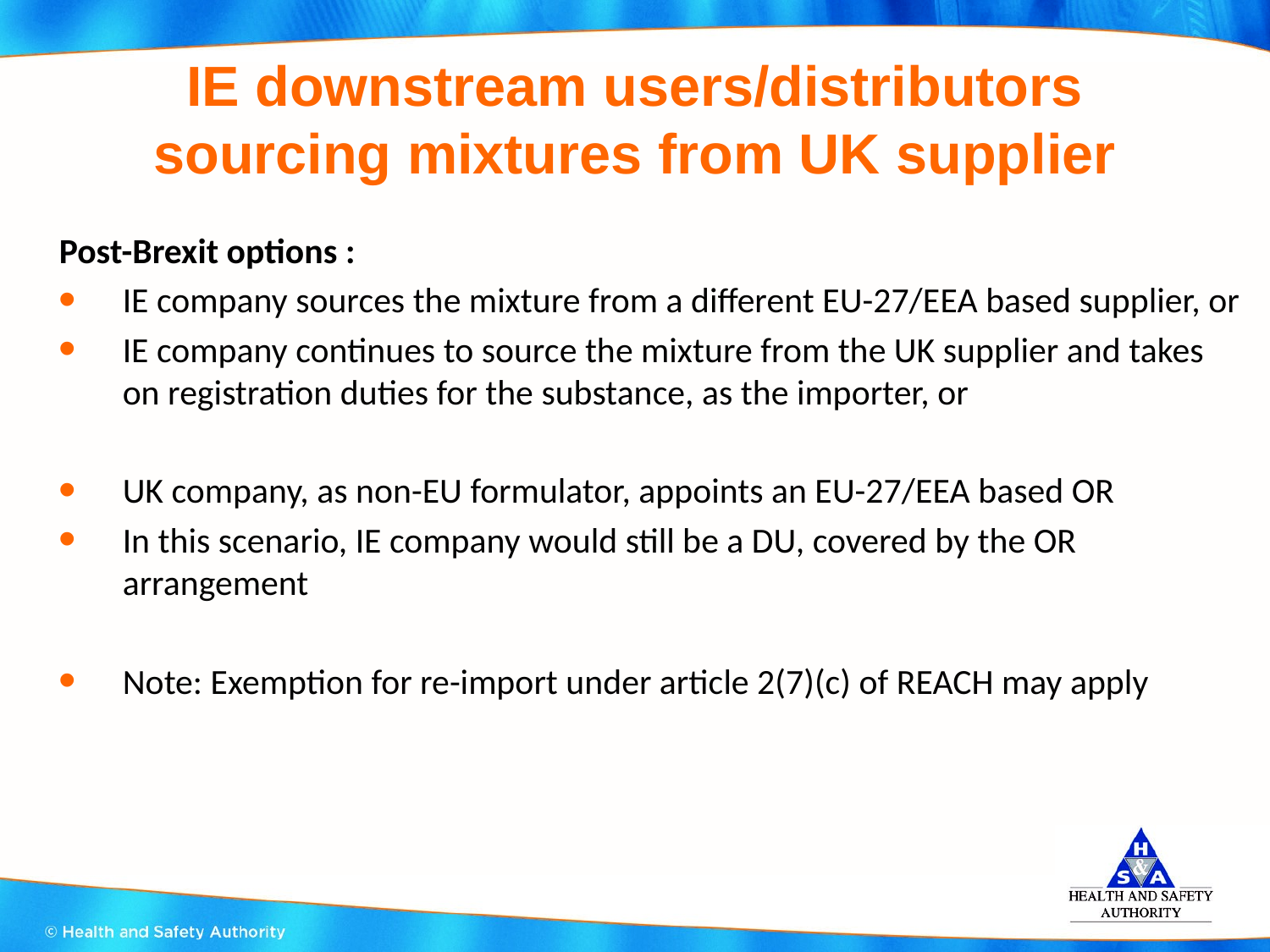

# IE downstream users/distributors sourcing mixtures from UK supplier
Post-Brexit options :
IE company sources the mixture from a different EU-27/EEA based supplier, or
IE company continues to source the mixture from the UK supplier and takes on registration duties for the substance, as the importer, or

UK company, as non-EU formulator, appoints an EU-27/EEA based OR
In this scenario, IE company would still be a DU, covered by the OR arrangement

Note: Exemption for re-import under article 2(7)(c) of REACH may apply